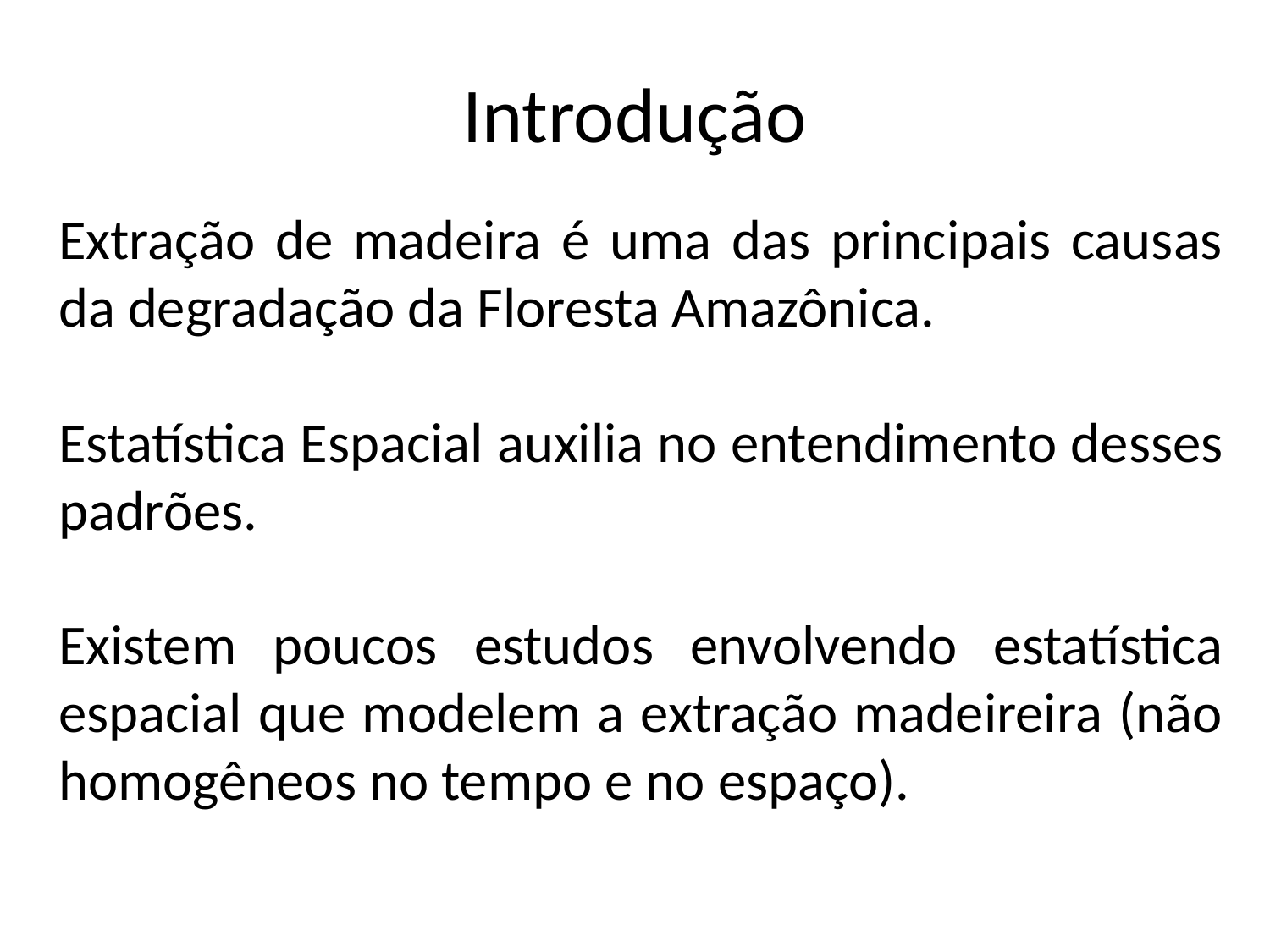

# Introdução
Extração de madeira é uma das principais causas da degradação da Floresta Amazônica.

Estatística Espacial auxilia no entendimento desses padrões.

Existem poucos estudos envolvendo estatística espacial que modelem a extração madeireira (não homogêneos no tempo e no espaço).